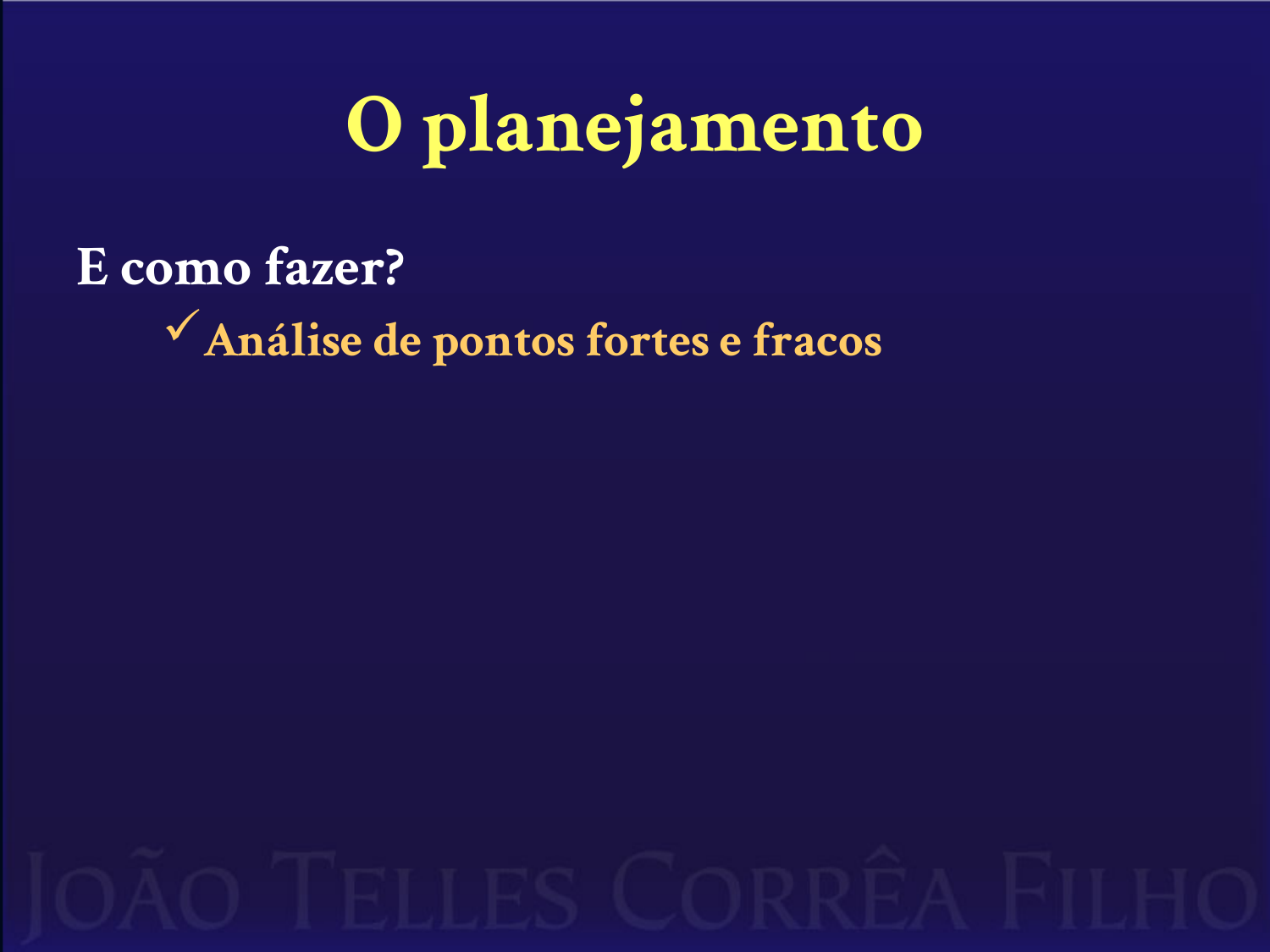

# O planejamento
E como fazer?
Análise de pontos fortes e fracos